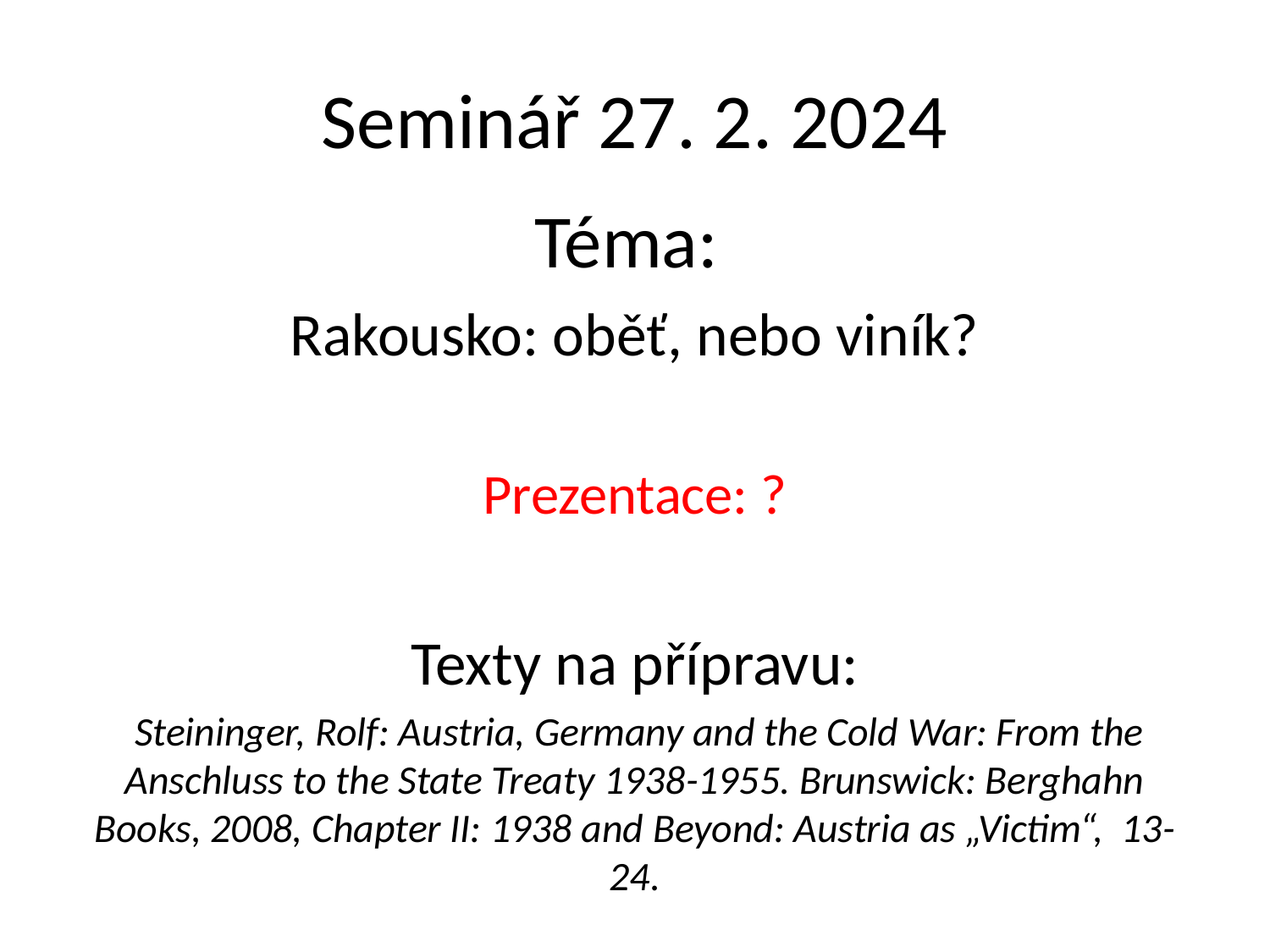

# Seminář 27. 2. 2024
Téma:
Rakousko: oběť, nebo viník?

Prezentace: ?

Texty na přípravu:
 Steininger, Rolf: Austria, Germany and the Cold War: From the Anschluss to the State Treaty 1938-1955. Brunswick: Berghahn Books, 2008, Chapter II: 1938 and Beyond: Austria as „Victim“,  13-24.